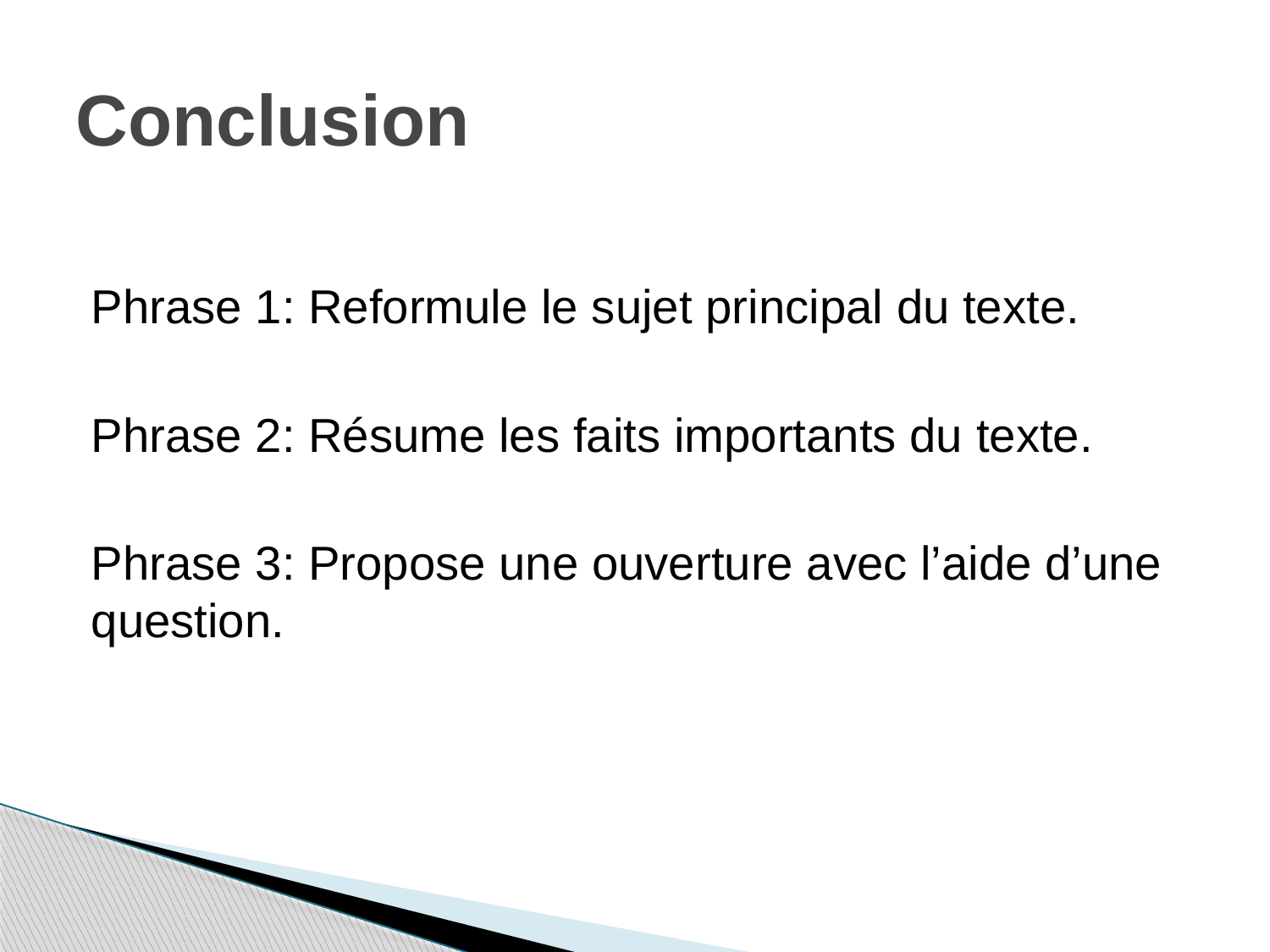

# Conclusion

Phrase 1: Reformule le sujet principal du texte.

Phrase 2: Résume les faits importants du texte.

Phrase 3: Propose une ouverture avec l’aide d’une question.